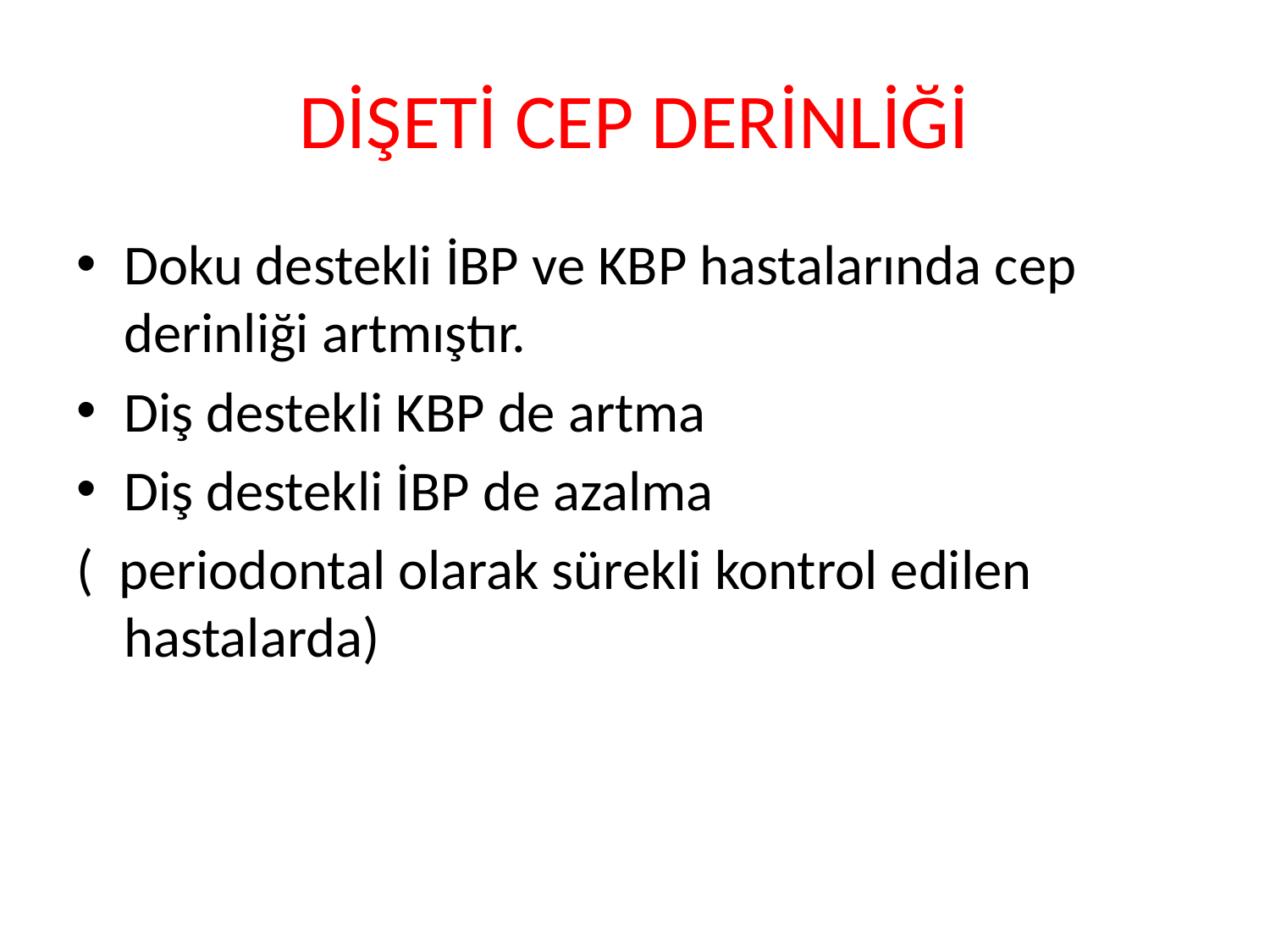

# DİŞETİ CEP DERİNLİĞİ
Doku destekli İBP ve KBP hastalarında cep derinliği artmıştır.
Diş destekli KBP de artma
Diş destekli İBP de azalma
(  periodontal olarak sürekli kontrol edilen hastalarda)